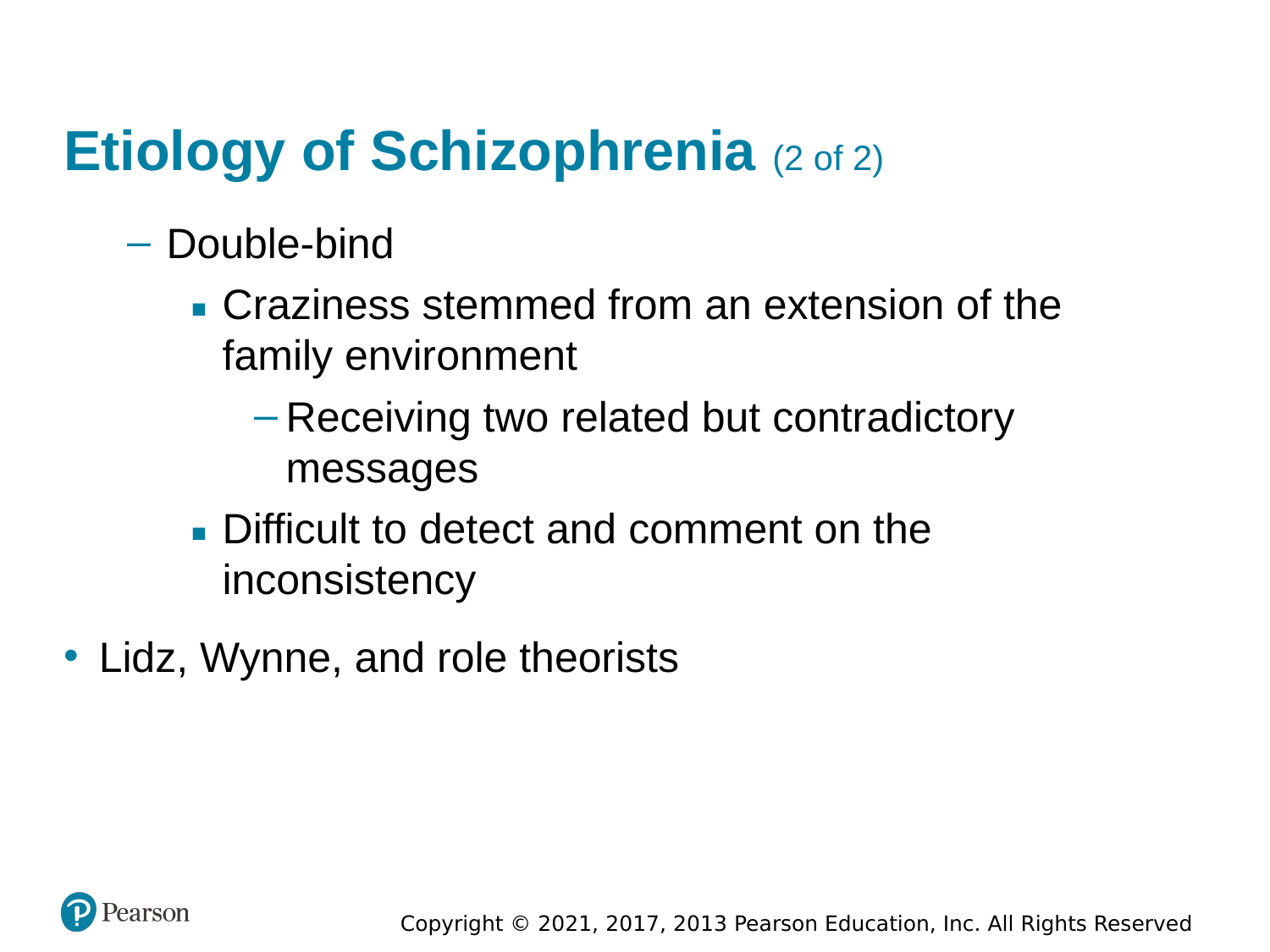

# Etiology of Schizophrenia (2 of 2)
Double-bind
Craziness stemmed from an extension of the family environment
Receiving two related but contradictory messages
Difficult to detect and comment on the inconsistency
Lidz, Wynne, and role theorists